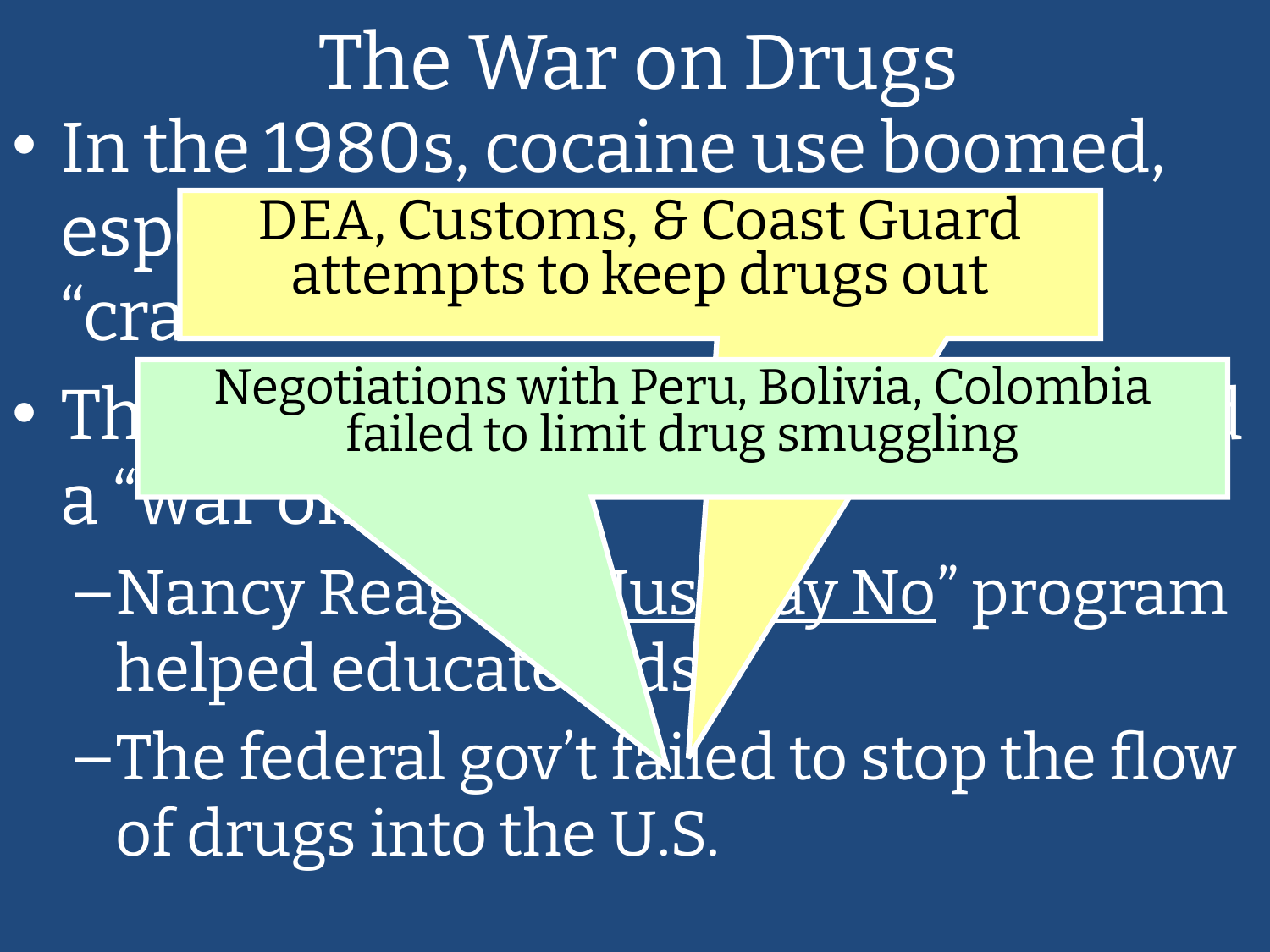

# The War on Drugs
In the 1980s, cocaine use boomed, especially with the creation of “crack” cocaine
The Reagan administration declared a “war on drugs”:
Nancy Reagan’s “Just Say No” program helped educate kids
The federal gov’t failed to stop the flow of drugs into the U.S.
DEA, Customs, & Coast Guard attempts to keep drugs out
Negotiations with Peru, Bolivia, Colombia failed to limit drug smuggling